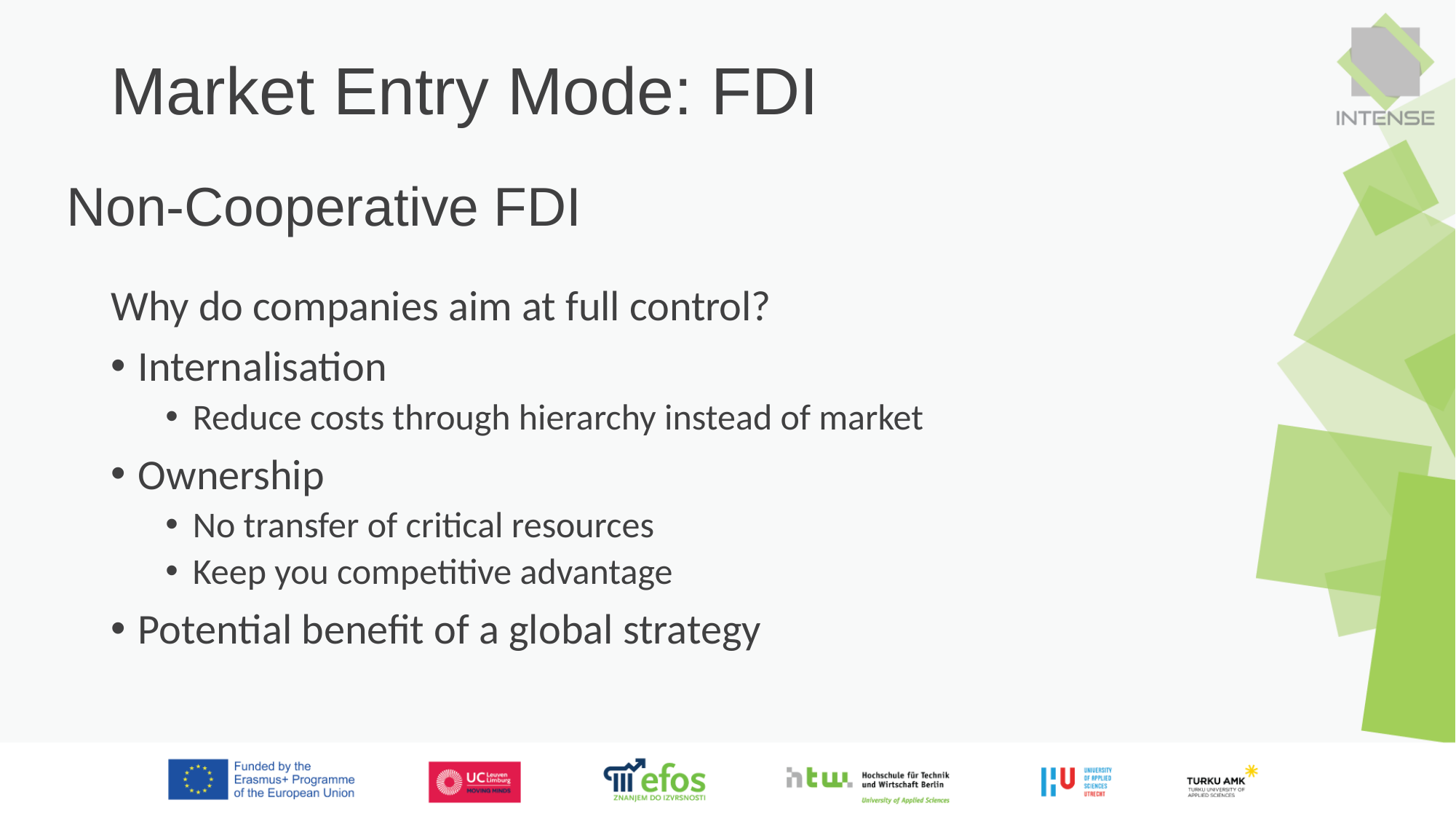

Market Entry Mode: FDI
Non-Cooperative FDI
Why do companies aim at full control?
Internalisation
Reduce costs through hierarchy instead of market
Ownership
No transfer of critical resources
Keep you competitive advantage
Potential benefit of a global strategy
53